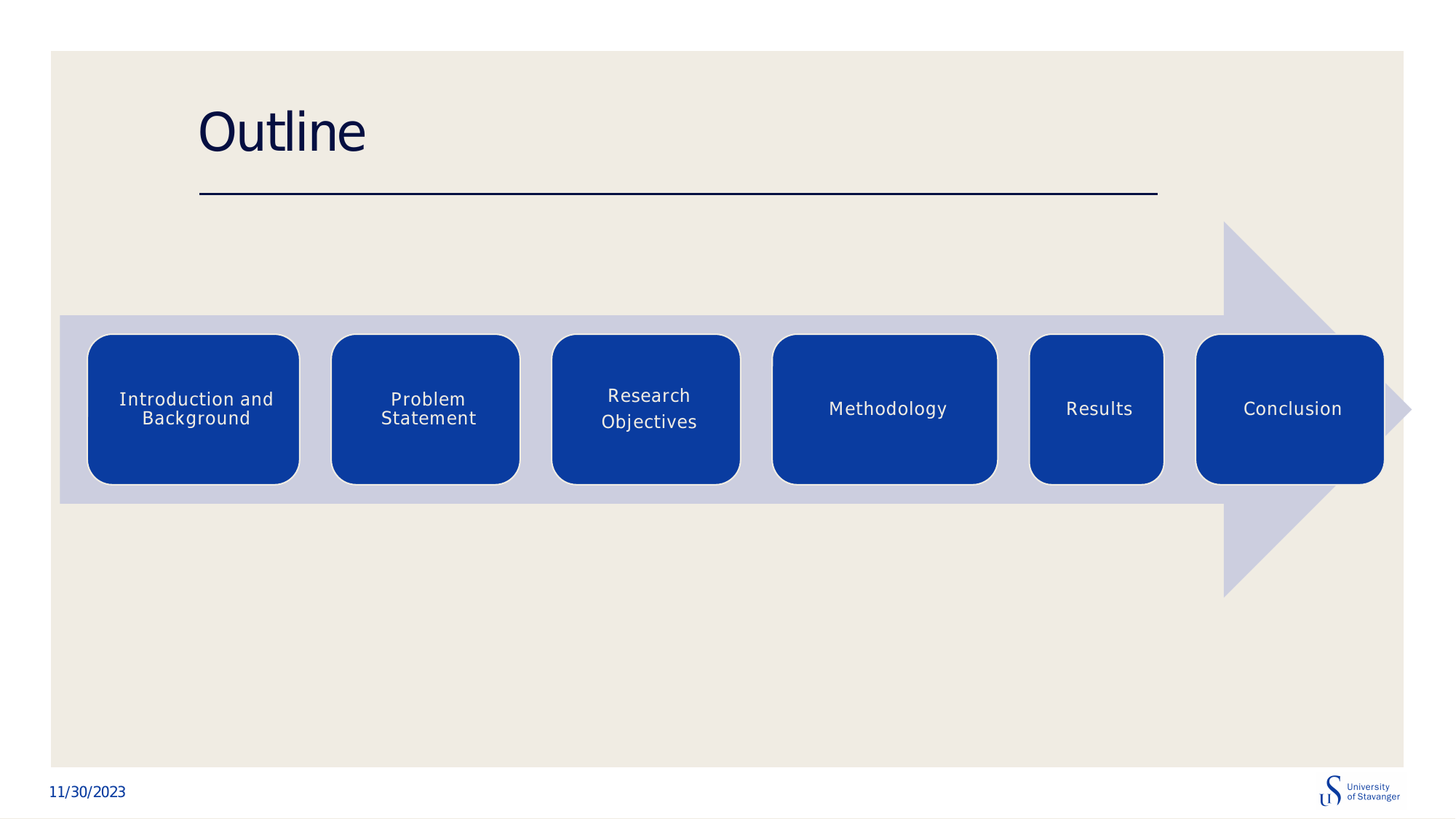

# Outline
Introduction and Background
Problem Statement
Research
Objectives
Methodology
Results
Conclusion
11/30/2023